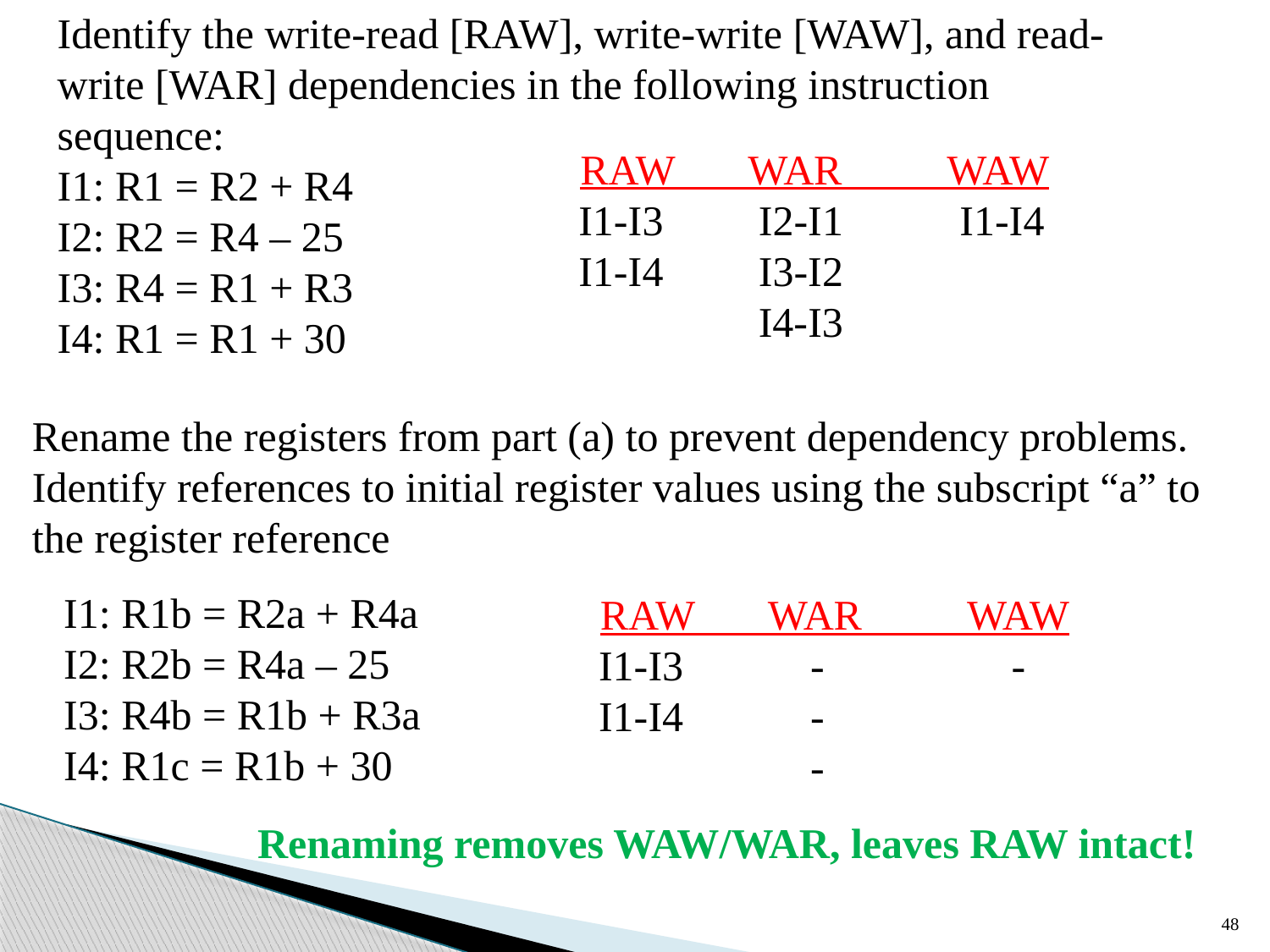

Identify the write-read [RAW], write-write [WAW], and read-write [WAR] dependencies in the following instruction sequence:
I1: R1 = R2 + R4
I2: R2 = R4 – 25
I3: R4 = R1 + R3
I4: R1 = R1 + 30
RAW       WAR          WAW
  I1-I3	       I2-I1	  I1-I4
  I1-I4	       I3-I2
                   I4-I3

Rename the registers from part (a) to prevent dependency problems. Identify references to initial register values using the subscript “a” to the register reference
I1: R1b = R2a + R4a
I2: R2b = R4a – 25
I3: R4b = R1b + R3a
I4: R1c = R1b + 30
RAW       WAR          WAW
  I1-I3	          -		     -
  I1-I4	          -
                      -

Renaming removes WAW/WAR, leaves RAW intact!
48